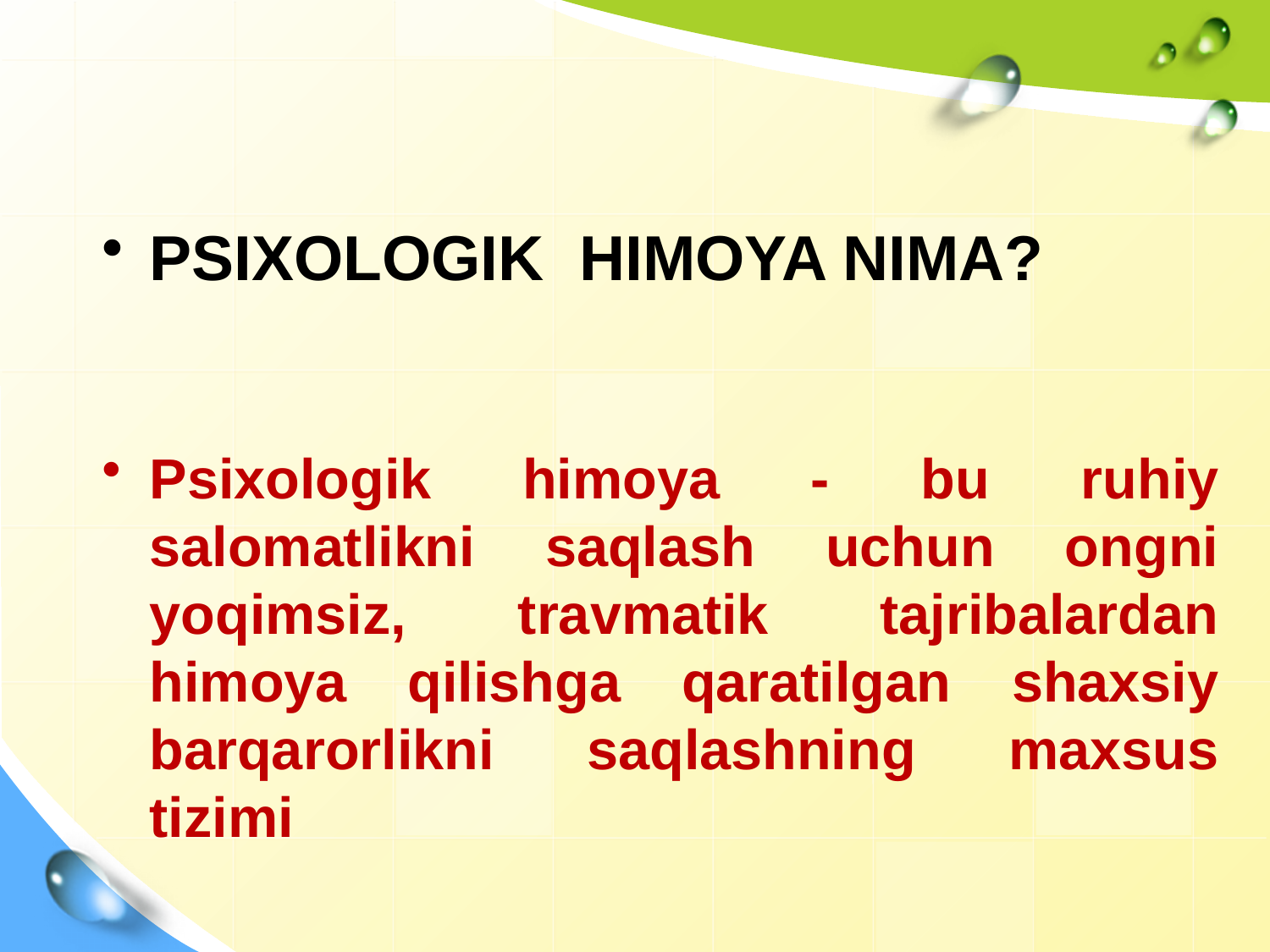

PSIXOLOGIK  HIMOYA NIMA?

Psixologik himoya - bu ruhiy salomatlikni saqlash uchun ongni yoqimsiz, travmatik tajribalardan himoya qilishga qaratilgan shaxsiy barqarorlikni saqlashning maxsus tizimi